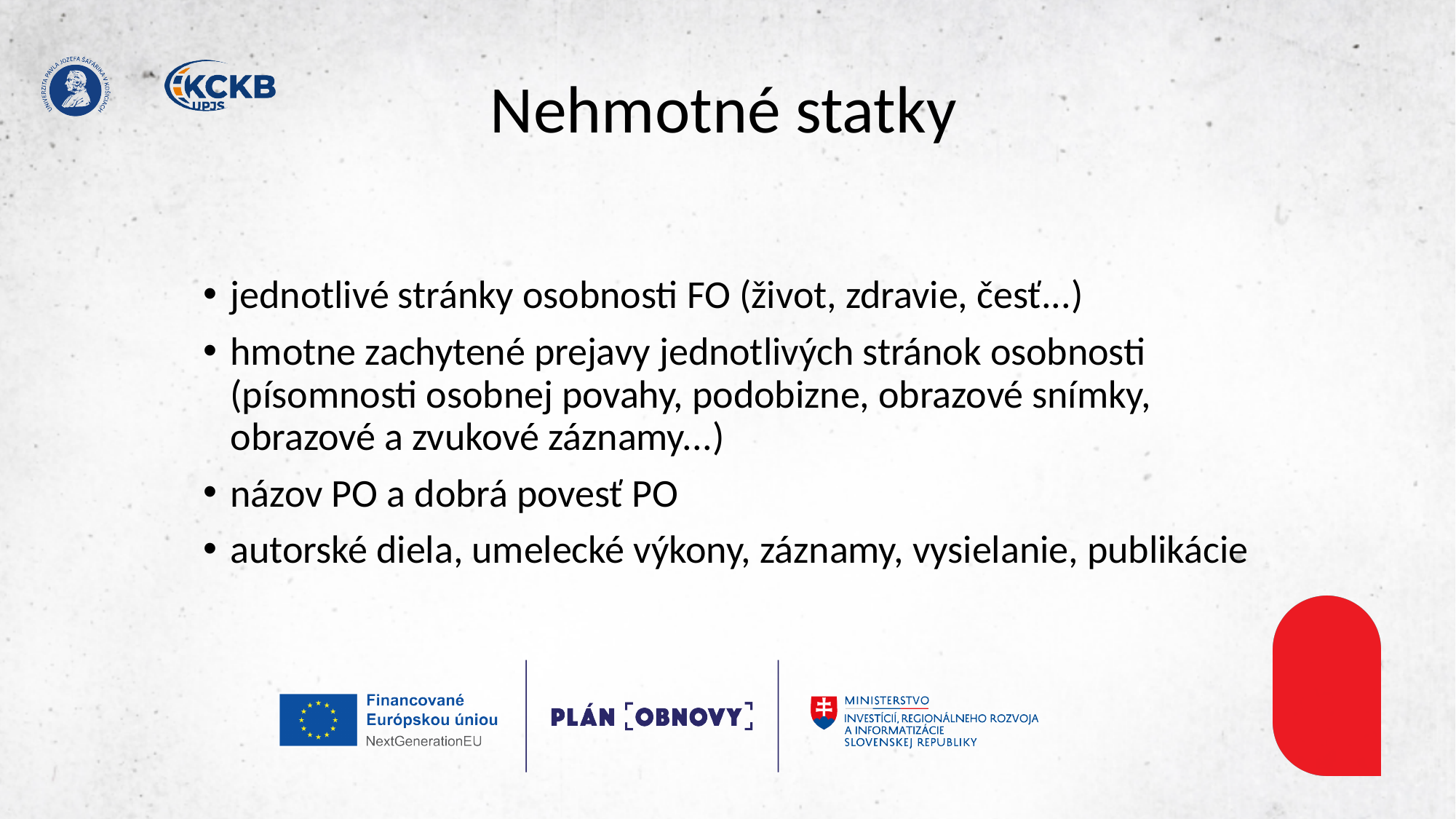

# Nehmotné statky
jednotlivé stránky osobnosti FO (život, zdravie, česť...)
hmotne zachytené prejavy jednotlivých stránok osobnosti (písomnosti osobnej povahy, podobizne, obrazové snímky, obrazové a zvukové záznamy...)
názov PO a dobrá povesť PO
autorské diela, umelecké výkony, záznamy, vysielanie, publikácie